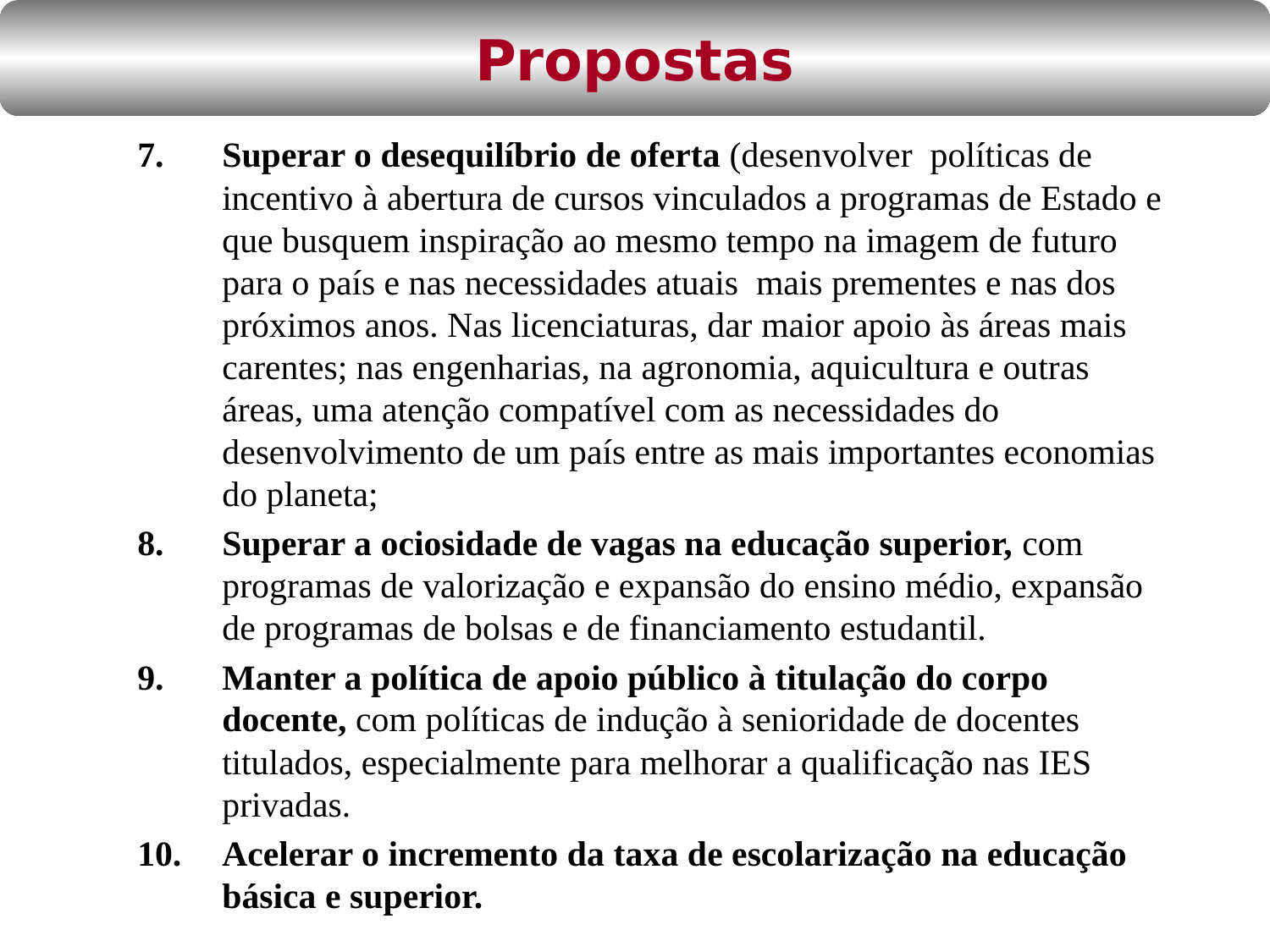

Propostas
Superar o desequilíbrio de oferta (desenvolver  políticas de incentivo à abertura de cursos vinculados a programas de Estado e que busquem inspiração ao mesmo tempo na imagem de futuro para o país e nas necessidades atuais  mais prementes e nas dos próximos anos. Nas licenciaturas, dar maior apoio às áreas mais carentes; nas engenharias, na agronomia, aquicultura e outras áreas, uma atenção compatível com as necessidades do desenvolvimento de um país entre as mais importantes economias do planeta;
Superar a ociosidade de vagas na educação superior, com programas de valorização e expansão do ensino médio, expansão de programas de bolsas e de financiamento estudantil.
Manter a política de apoio público à titulação do corpo docente, com políticas de indução à senioridade de docentes titulados, especialmente para melhorar a qualificação nas IES privadas.
Acelerar o incremento da taxa de escolarização na educação básica e superior.